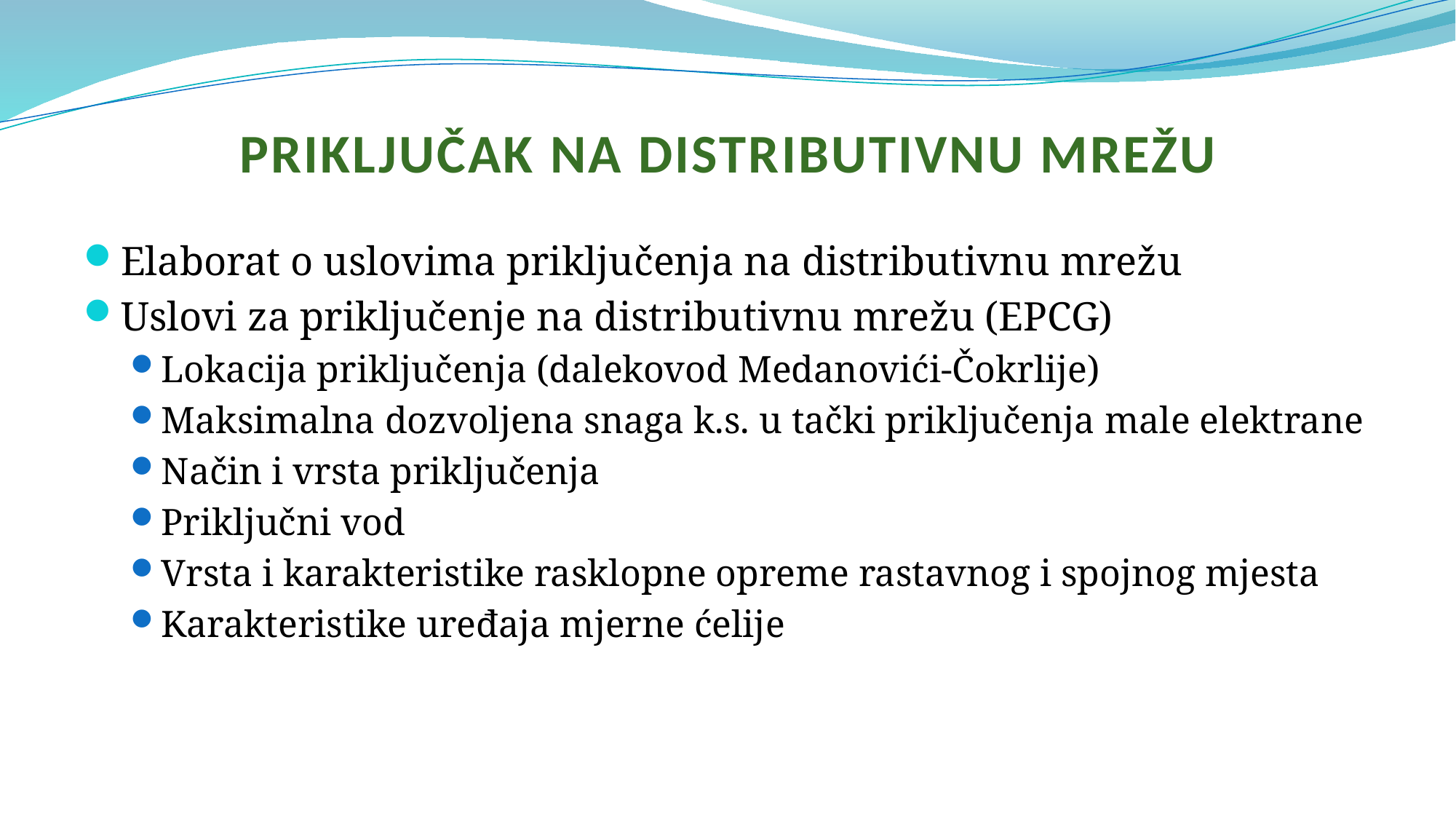

# PRIKLJUČAK NA DISTRIBUTIVNU MREŽU
Elaborat o uslovima priključenja na distributivnu mrežu
Uslovi za priključenje na distributivnu mrežu (EPCG)
Lokacija priključenja (dalekovod Medanovići-Čokrlije)
Maksimalna dozvoljena snaga k.s. u tački priključenja male elektrane
Način i vrsta priključenja
Priključni vod
Vrsta i karakteristike rasklopne opreme rastavnog i spojnog mjesta
Karakteristike uređaja mjerne ćelije